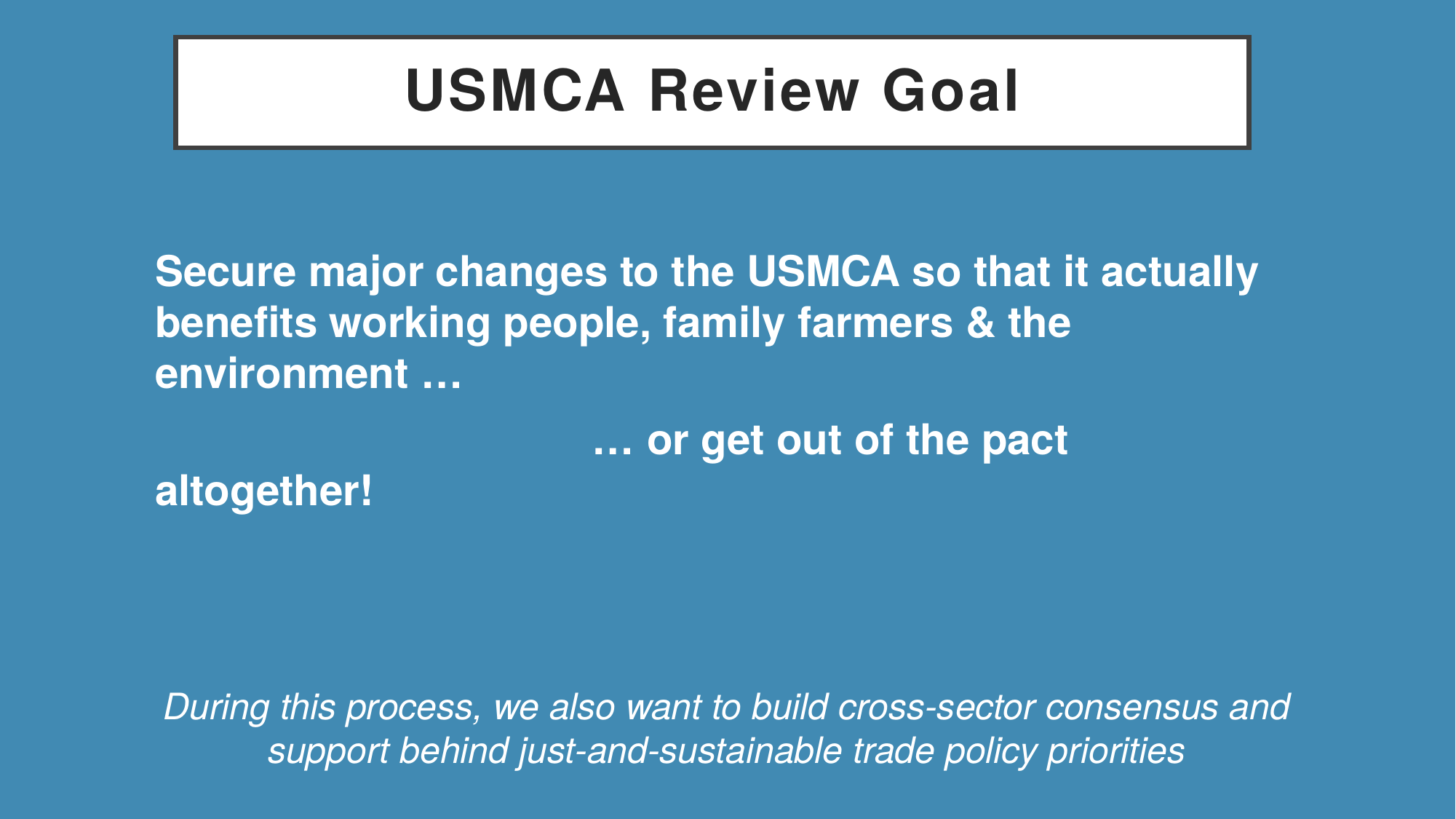

# USMCA Review Goal

Secure major changes to the USMCA so that it actually benefits working people, family farmers & the environment …
                                     … or get out of the pact altogether!

During this process, we also want to build cross-sector consensus and support behind just-and-sustainable trade policy priorities